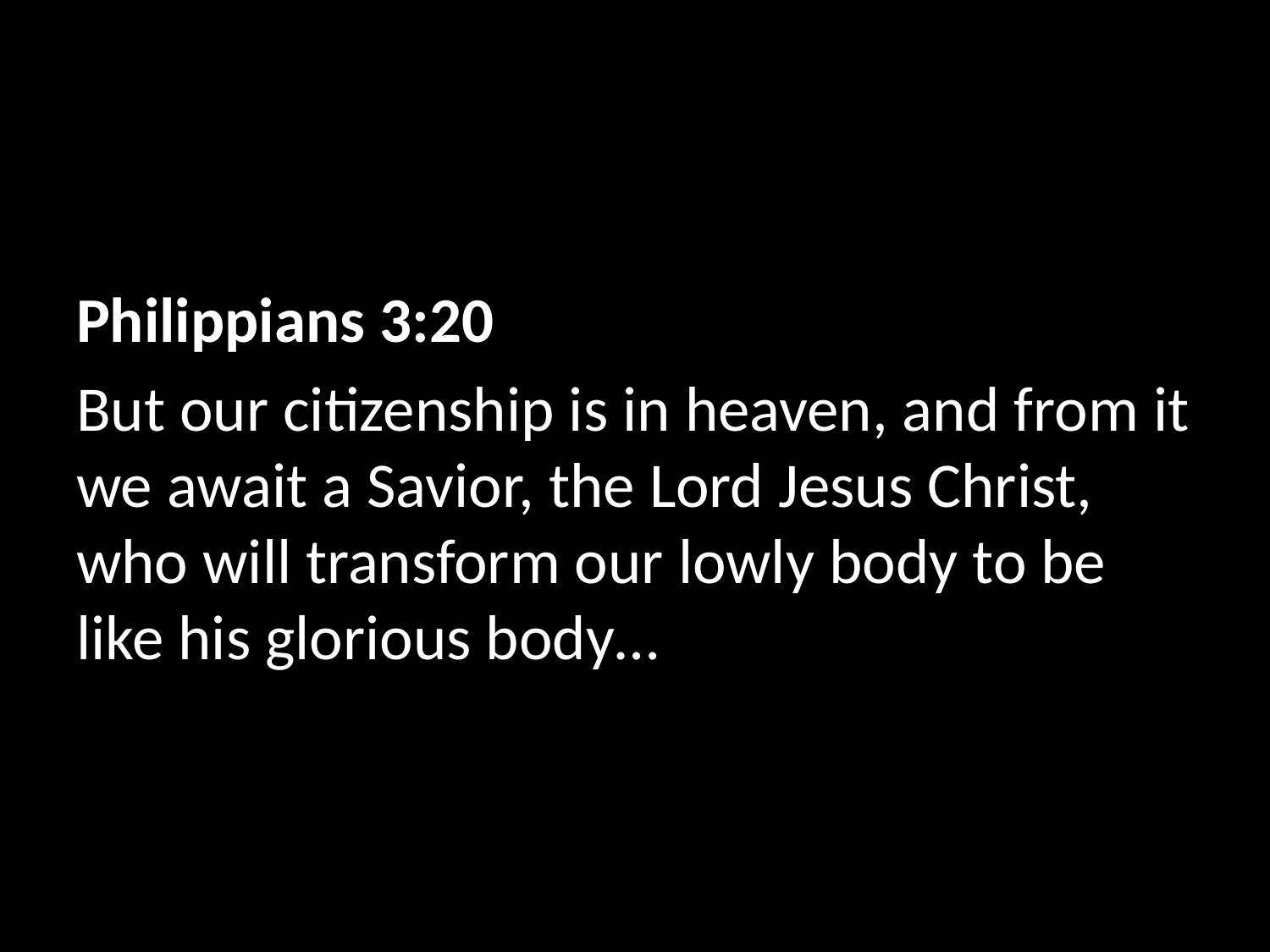

Philippians 3:20
But our citizenship is in heaven, and from it we await a Savior, the Lord Jesus Christ, who will transform our lowly body to be like his glorious body…